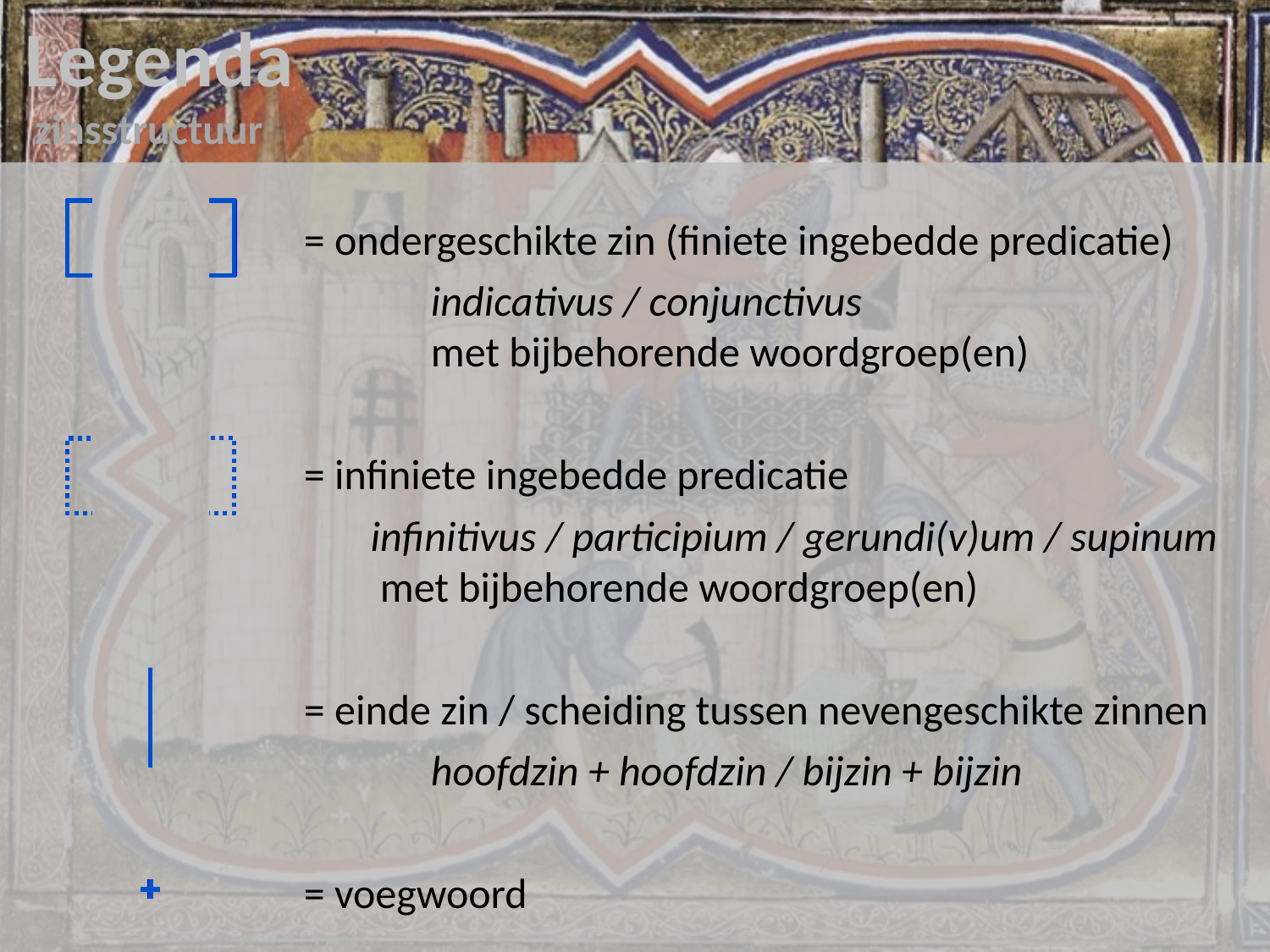

Legenda
 zinsstructuur

		= ondergeschikte zin (finiete ingebedde predicatie)
			indicativus / conjunctivus
			met bijbehorende woordgroep(en)

		= infiniete ingebedde predicatie
		       infinitivus / participium / gerundi(v)um / supinum 		        met bijbehorende woordgroep(en)

		= einde zin / scheiding tussen nevengeschikte zinnen
			hoofdzin + hoofdzin / bijzin + bijzin

		= voegwoord